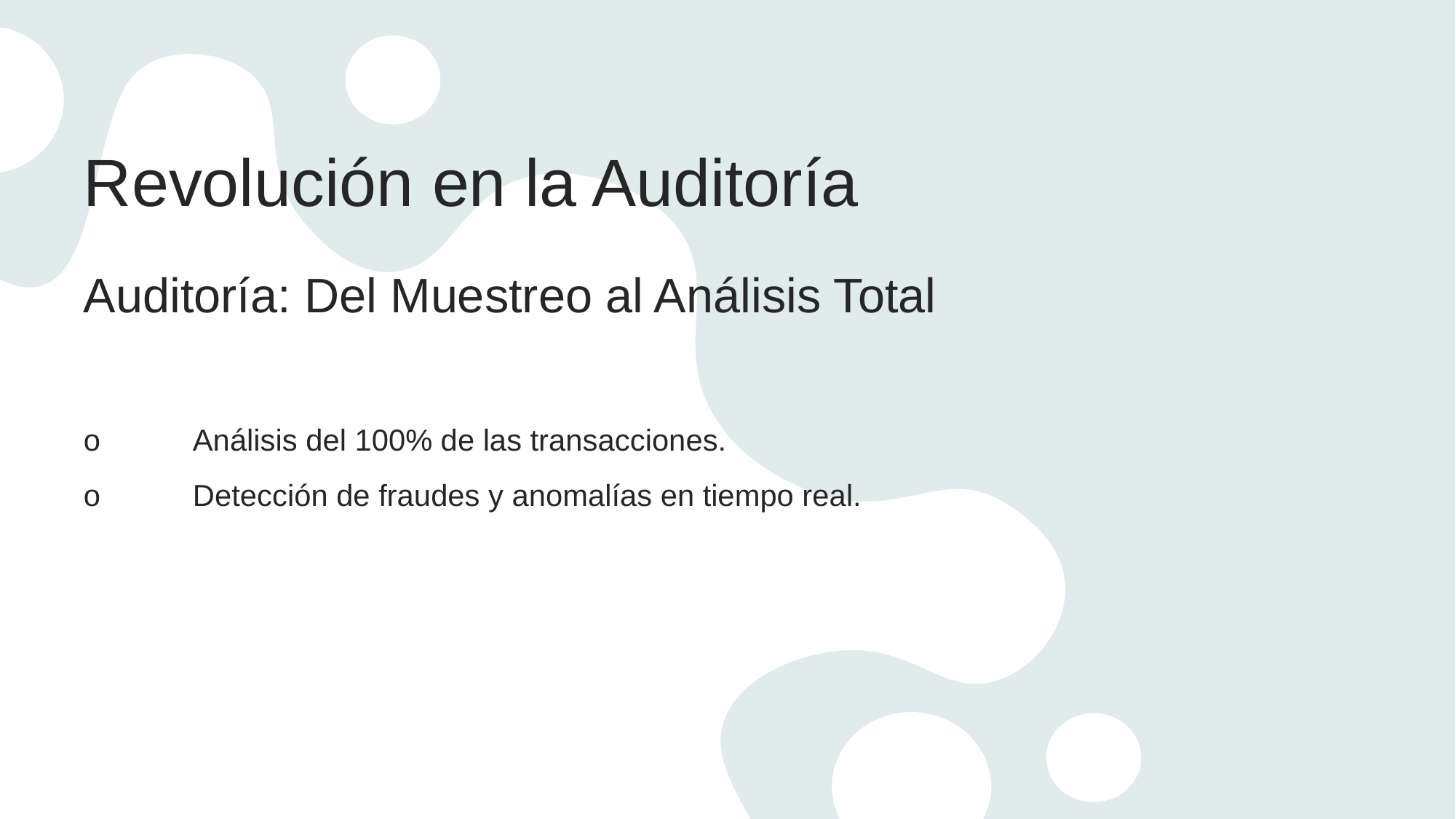

# Revolución en la Auditoría
Auditoría: Del Muestreo al Análisis Total

o	Análisis del 100% de las transacciones.
o	Detección de fraudes y anomalías en tiempo real.